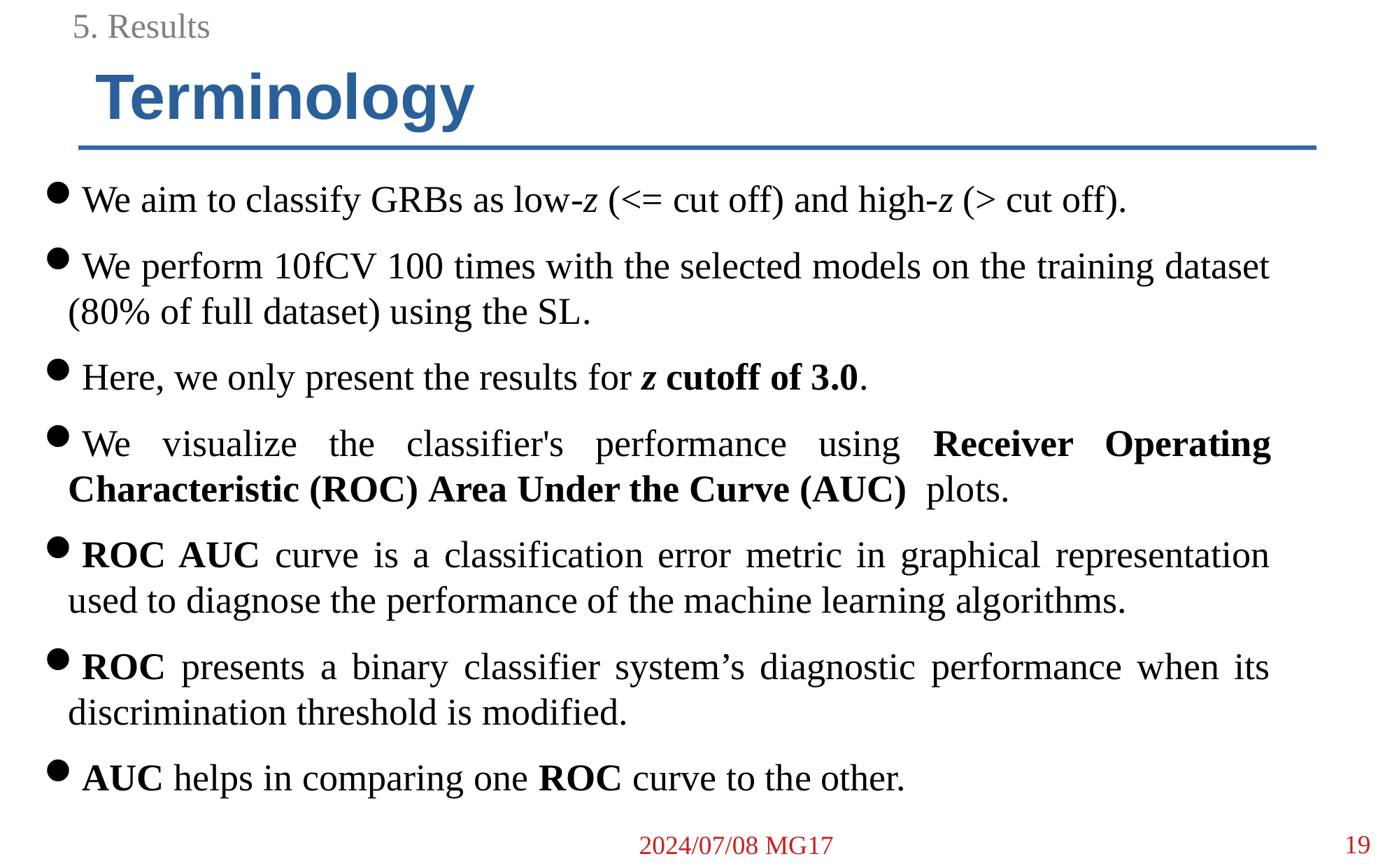

5. Results
Terminology

We aim to classify GRBs as low-z (<= cut off) and high-z (> cut off).
We perform 10fCV 100 times with the selected models on the training dataset (80% of full dataset) using the SL.
Here, we only present the results for z cutoff of 3.0.
We visualize the classifier's performance using Receiver Operating Characteristic (ROC) Area Under the Curve (AUC)  plots.
ROC AUC curve is a classification error metric in graphical representation used to diagnose the performance of the machine learning algorithms.
ROC presents a binary classifier system’s diagnostic performance when its discrimination threshold is modified.
AUC helps in comparing one ROC curve to the other.
19
2024/07/08 MG17